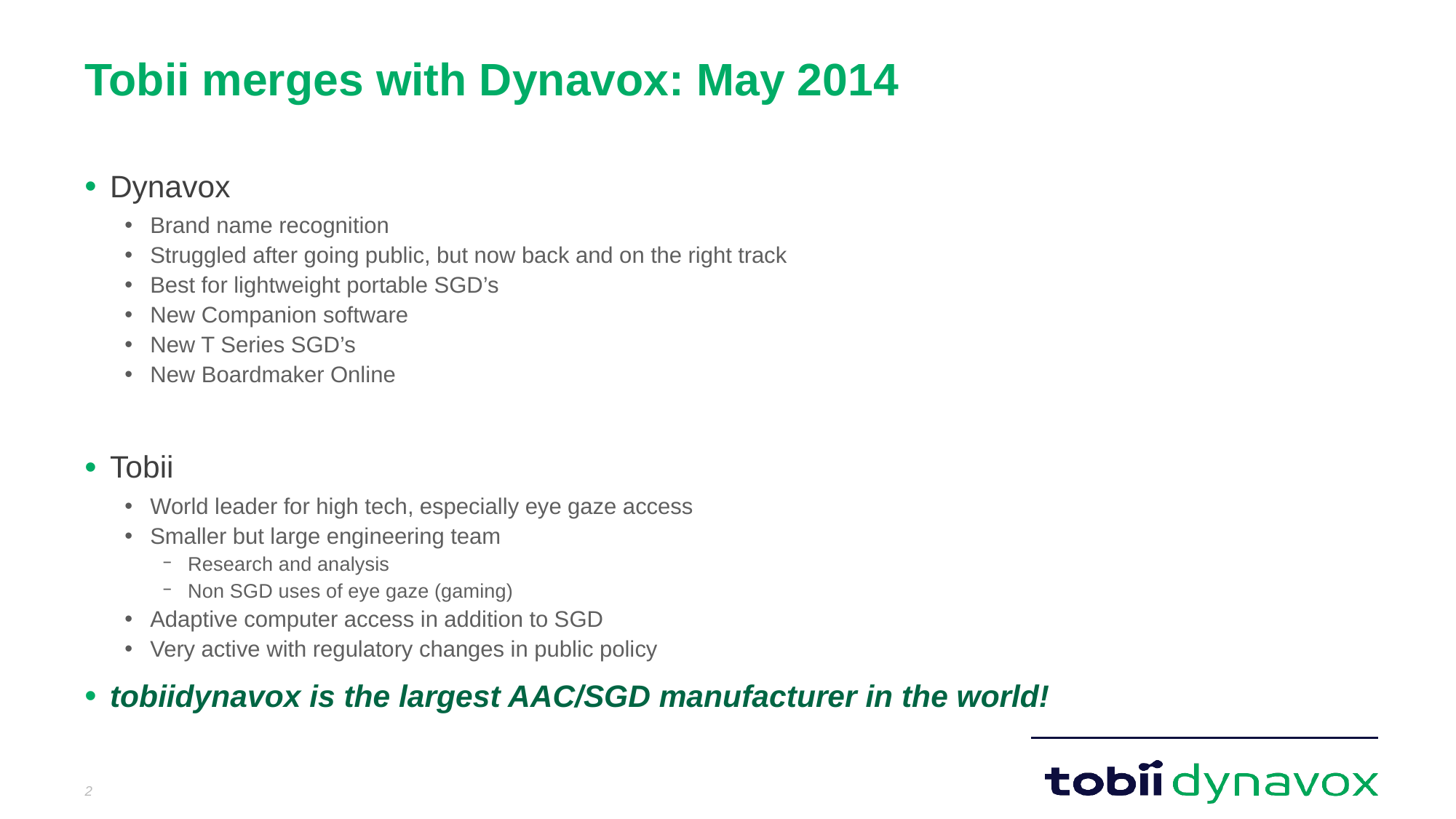

# Tobii merges with Dynavox: May 2014
Dynavox
Brand name recognition
Struggled after going public, but now back and on the right track
Best for lightweight portable SGD’s
New Companion software
New T Series SGD’s
New Boardmaker Online

Tobii
World leader for high tech, especially eye gaze access
Smaller but large engineering team
Research and analysis
Non SGD uses of eye gaze (gaming)
Adaptive computer access in addition to SGD
Very active with regulatory changes in public policy
tobiidynavox is the largest AAC/SGD manufacturer in the world!
2